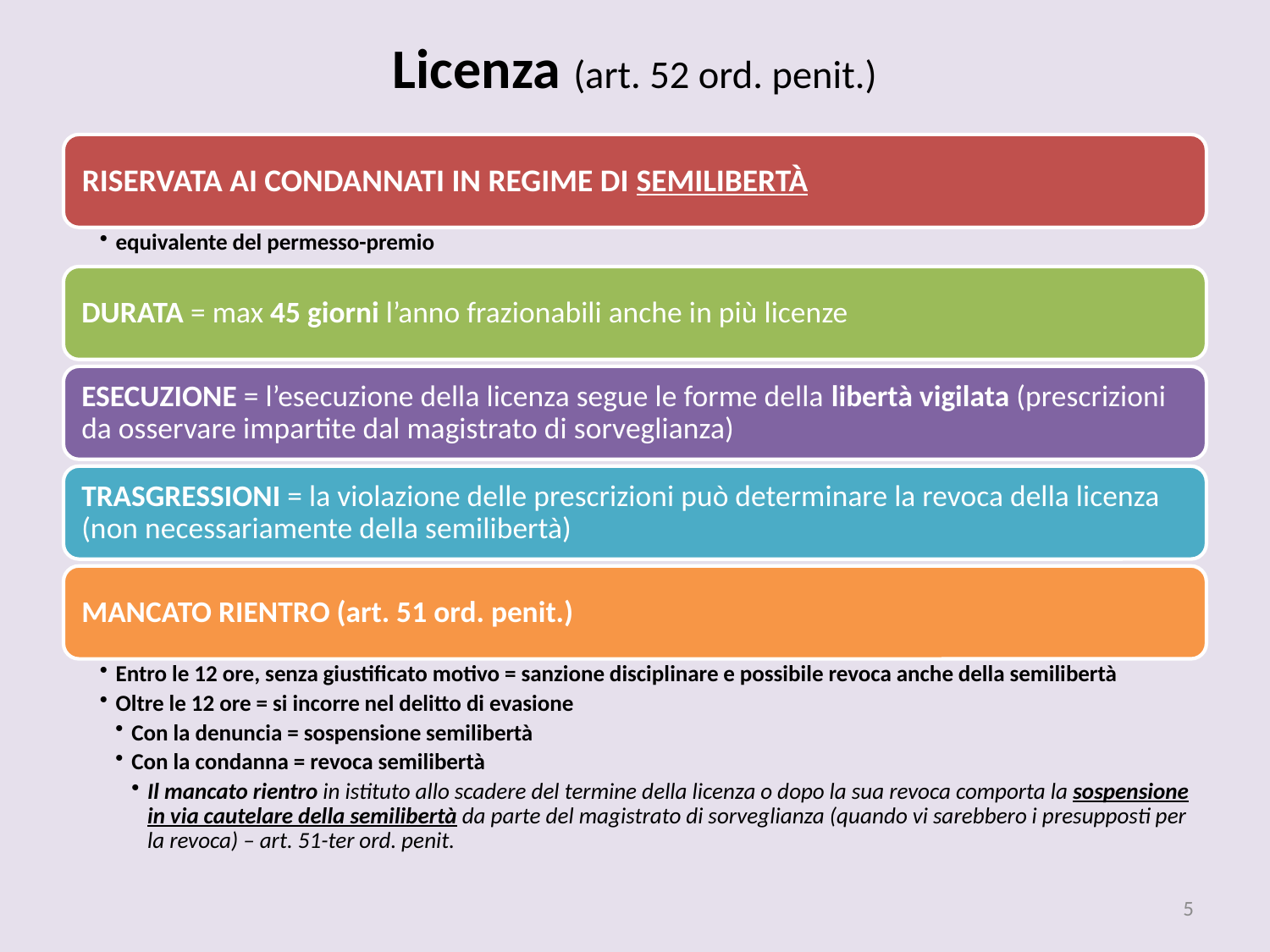

# Licenza (art. 52 ord. penit.)
Riservata ai condannati in regime di semilibertà
equivalente del permesso-premio
DURATA = max 45 giorni l’anno frazionabili anche in più licenze
ESECUZIONE = l’esecuzione della licenza segue le forme della libertà vigilata (prescrizioni da osservare impartite dal magistrato di sorveglianza)
TRASGRESSIONI = la violazione delle prescrizioni può determinare la revoca della licenza (non necessariamente della semilibertà)
MANCATO RIENTRO (art. 51 ord. penit.)
Entro le 12 ore, senza giustificato motivo = sanzione disciplinare e possibile revoca anche della semilibertà
Oltre le 12 ore = si incorre nel delitto di evasione
Con la denuncia = sospensione semilibertà
Con la condanna = revoca semilibertà
Il mancato rientro in istituto allo scadere del termine della licenza o dopo la sua revoca comporta la sospensione in via cautelare della semilibertà da parte del magistrato di sorveglianza (quando vi sarebbero i presupposti per la revoca) – art. 51-ter ord. penit.
5